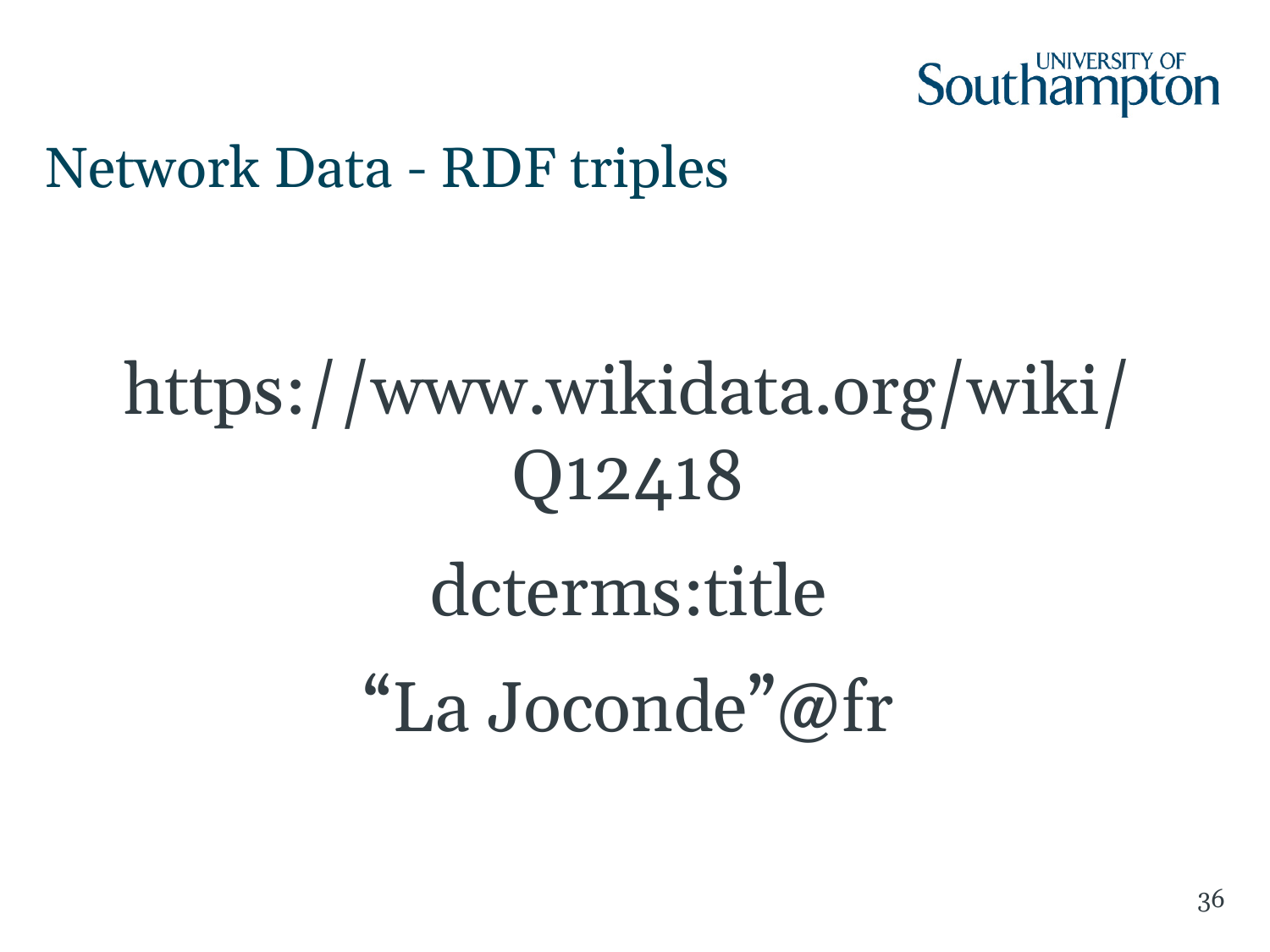

# Network Data - RDF triples
https://www.wikidata.org/wiki/Q12418
dcterms:title
“La Joconde”@fr
36